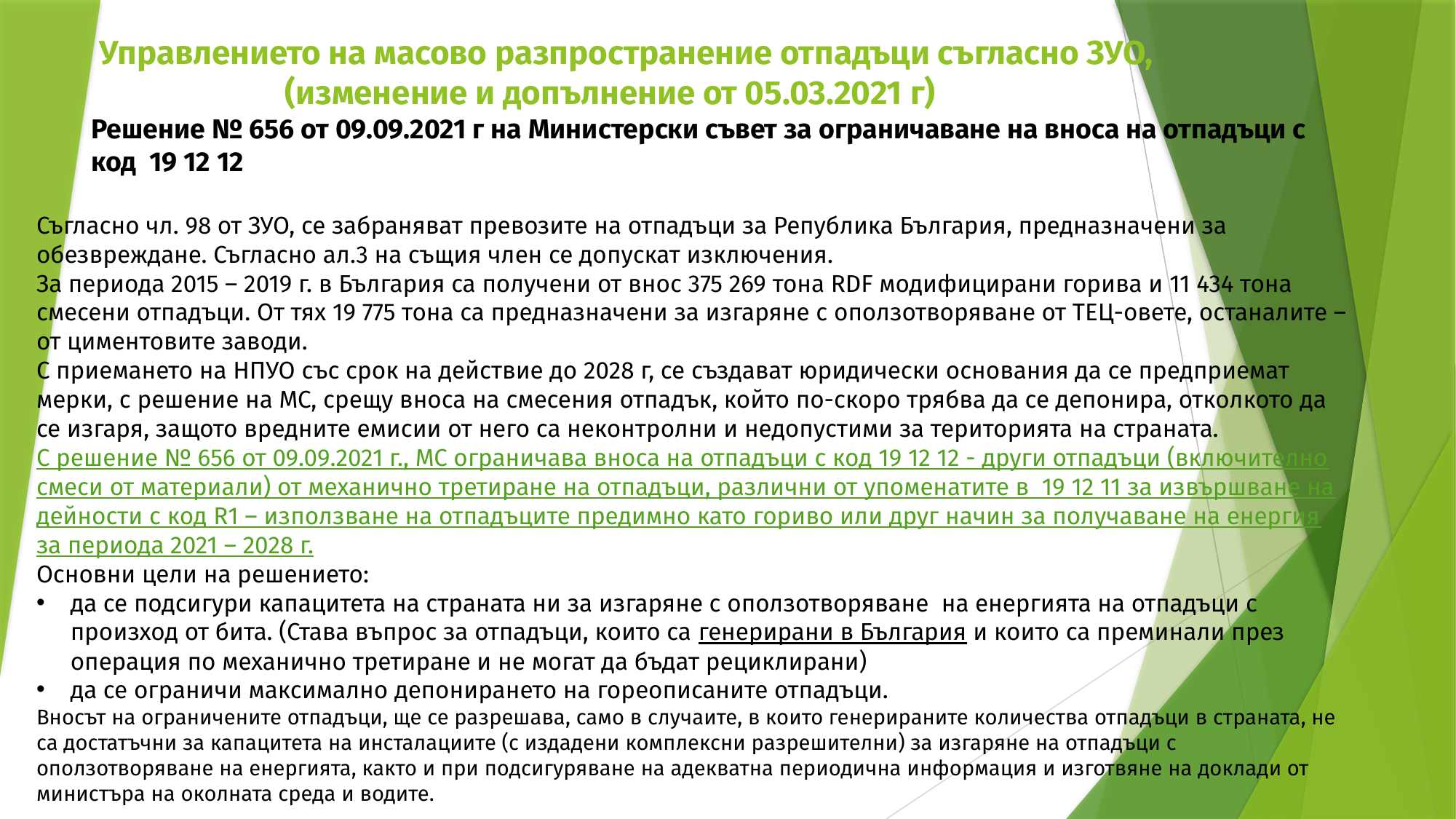

# Управлението на масово разпространение отпадъци съгласно ЗУО, (изменение и допълнение от 05.03.2021 г)
Решение № 656 от 09.09.2021 г на Министерски съвет за ограничаване на вноса на отпадъци с код  19 12 12

Съгласно чл. 98 от ЗУО, се забраняват превозите на отпадъци за Република България, предназначени за обезвреждане. Съгласно ал.3 на същия член се допускат изключения.
За периода 2015 – 2019 г. в България са получени от внос 375 269 тона RDF модифицирани горива и 11 434 тона смесени отпадъци. От тях 19 775 тона са предназначени за изгаряне с оползотворяване от ТЕЦ-овете, останалите – от циментовите заводи.
С приемането на НПУО със срок на действие до 2028 г, се създават юридически основания да се предприемат мерки, с решение на МС, срещу вноса на смесения отпадък, който по-скоро трябва да се депонира, отколкото да се изгаря, защото вредните емисии от него са неконтролни и недопустими за територията на страната.
С решение № 656 от 09.09.2021 г., МС ограничава вноса на отпадъци с код 19 12 12 - други отпадъци (включително смеси от материали) от механично третиране на отпадъци, различни от упоменатите в  19 12 11 за извършване на дейности с код R1 – използване на отпадъците предимно като гориво или друг начин за получаване на енергия за периода 2021 – 2028 г.
Основни цели на решението:
да се подсигури капацитета на страната ни за изгаряне с оползотворяване  на енергията на отпадъци с произход от бита. (Става въпрос за отпадъци, които са генерирани в България и които са преминали през операция по механично третиране и не могат да бъдат рециклирани)
да се ограничи максимално депонирането на гореописаните отпадъци.
Вносът на ограничените отпадъци, ще се разрешава, само в случаите, в които генерираните количества отпадъци в страната, не са достатъчни за капацитета на инсталациите (с издадени комплексни разрешителни) за изгаряне на отпадъци с оползотворяване на енергията, както и при подсигуряване на адекватна периодична информация и изготвяне на доклади от министъра на околната среда и водите.